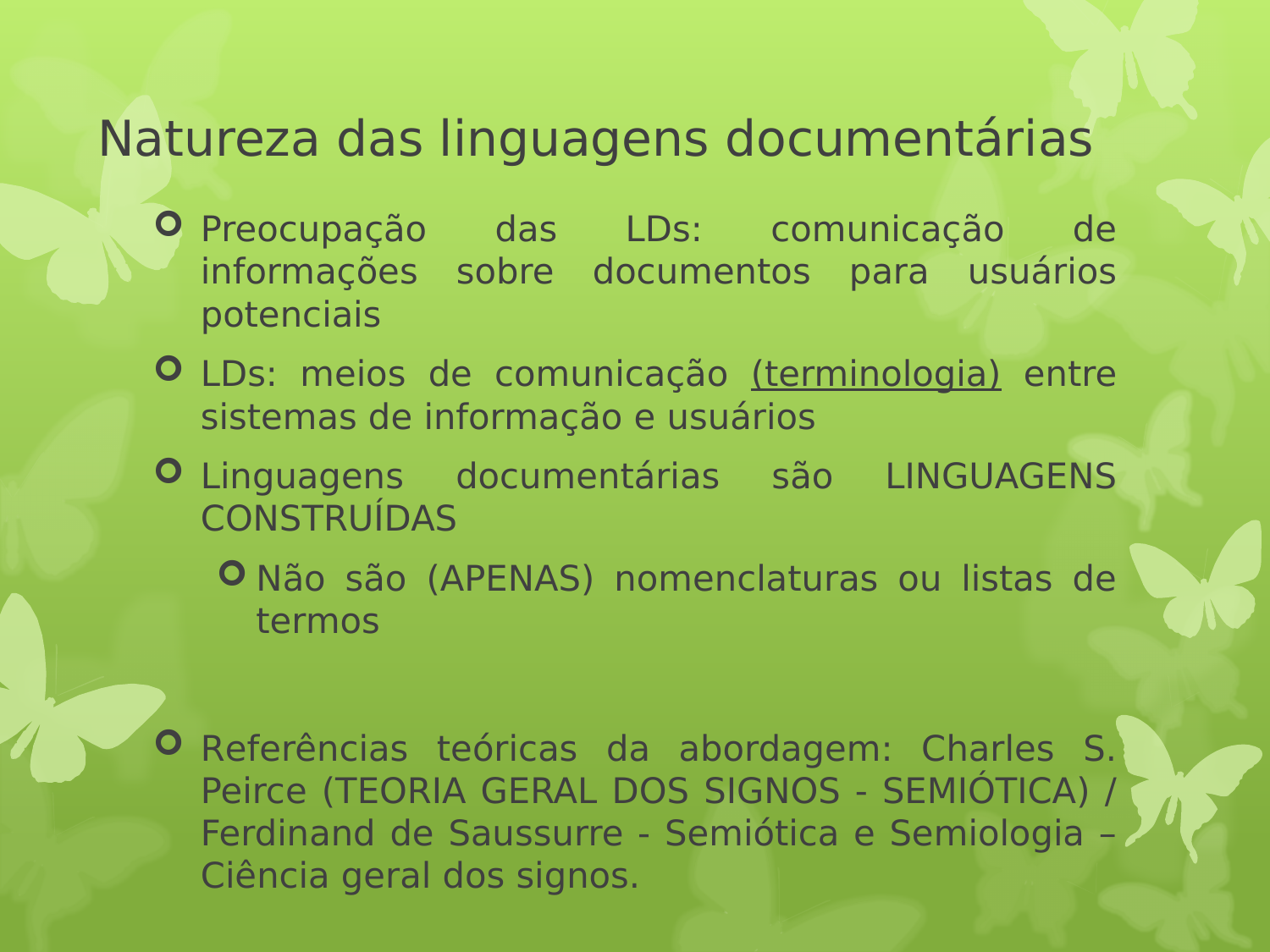

# Natureza das linguagens documentárias
Preocupação das LDs: comunicação de informações sobre documentos para usuários potenciais
LDs: meios de comunicação (terminologia) entre sistemas de informação e usuários
Linguagens documentárias são LINGUAGENS CONSTRUÍDAS
Não são (APENAS) nomenclaturas ou listas de termos

Referências teóricas da abordagem: Charles S. Peirce (TEORIA GERAL DOS SIGNOS - SEMIÓTICA) / Ferdinand de Saussurre - Semiótica e Semiologia – Ciência geral dos signos.